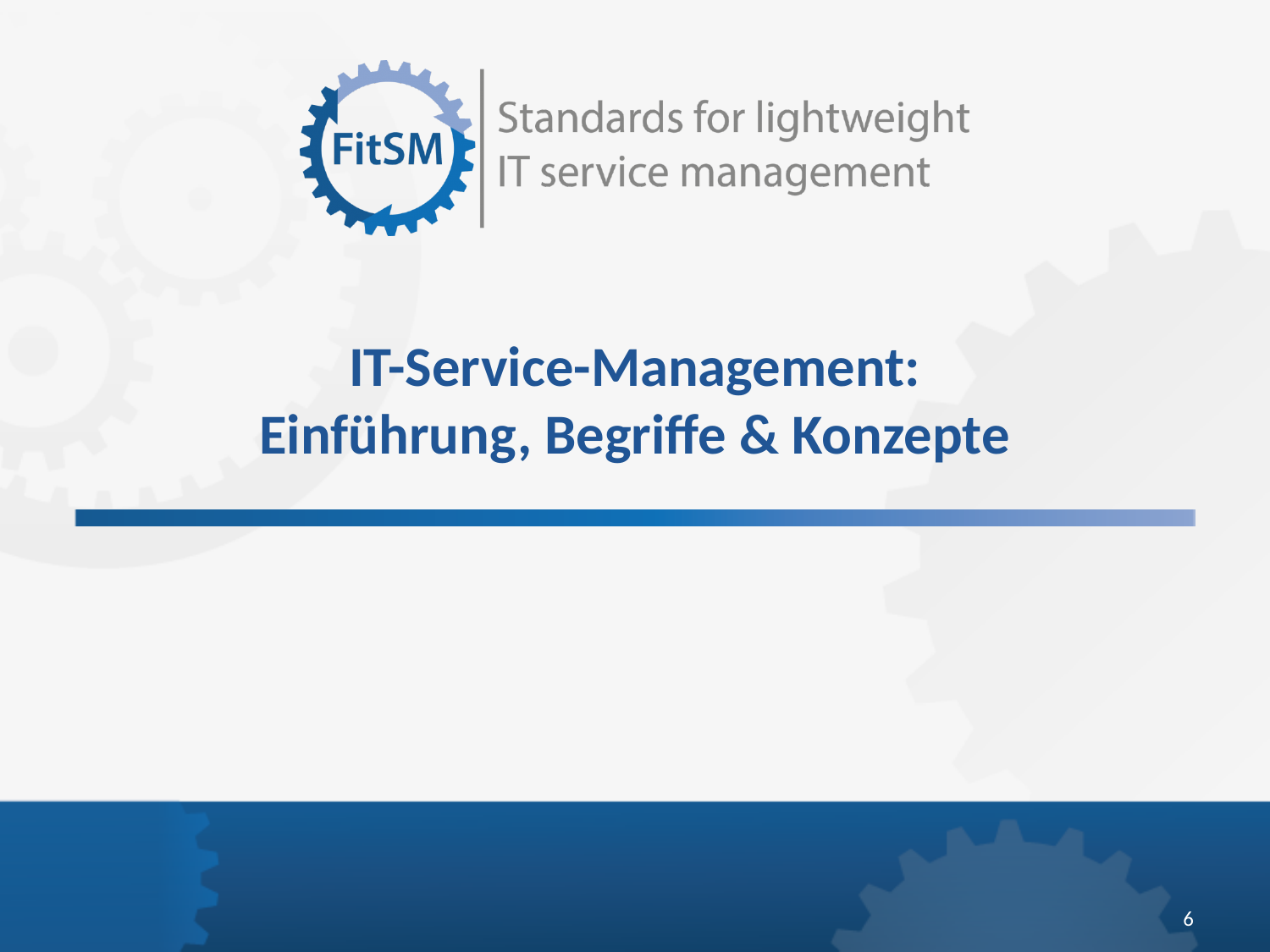

# IT-Service-Management: Einführung, Begriffe & Konzepte

6